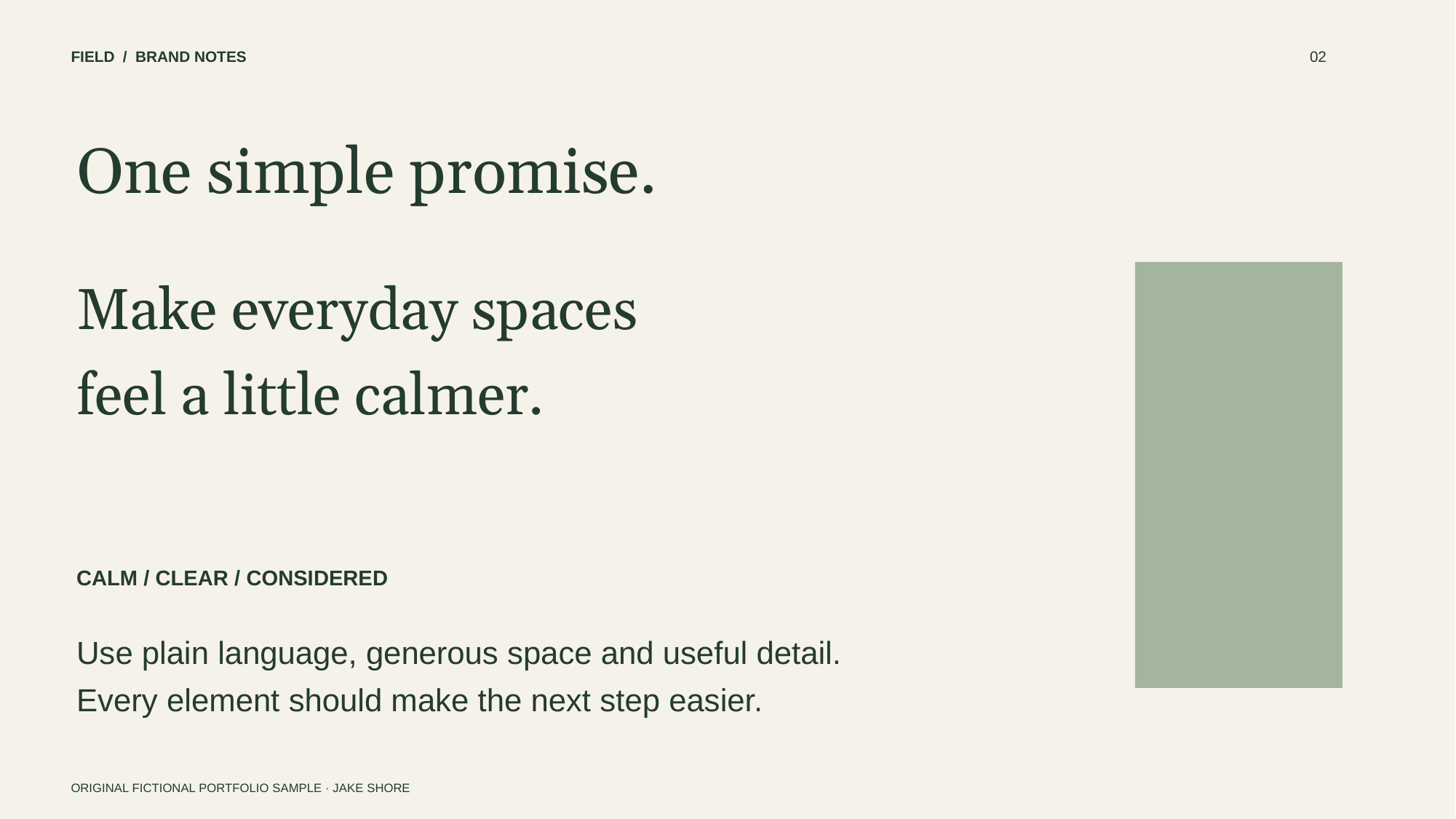

FIELD  /  BRAND NOTES
02
One simple promise.

Make everyday spaces
feel a little calmer.
CALM / CLEAR / CONSIDERED
Use plain language, generous space and useful detail.
Every element should make the next step easier.
ORIGINAL FICTIONAL PORTFOLIO SAMPLE · JAKE SHORE